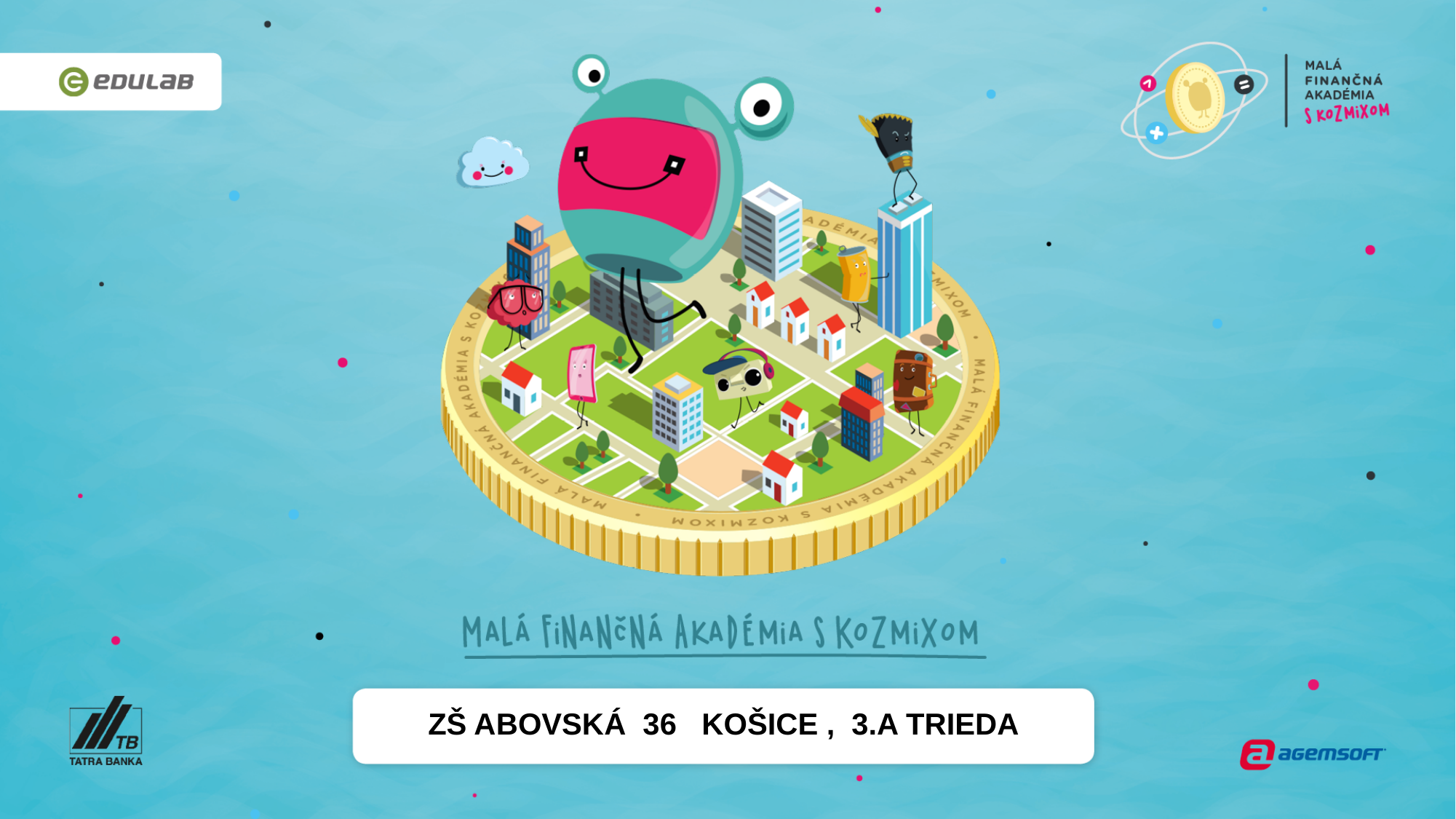

ZŠ ABOVSKÁ  36   KOŠICE ,  3.A TRIEDA